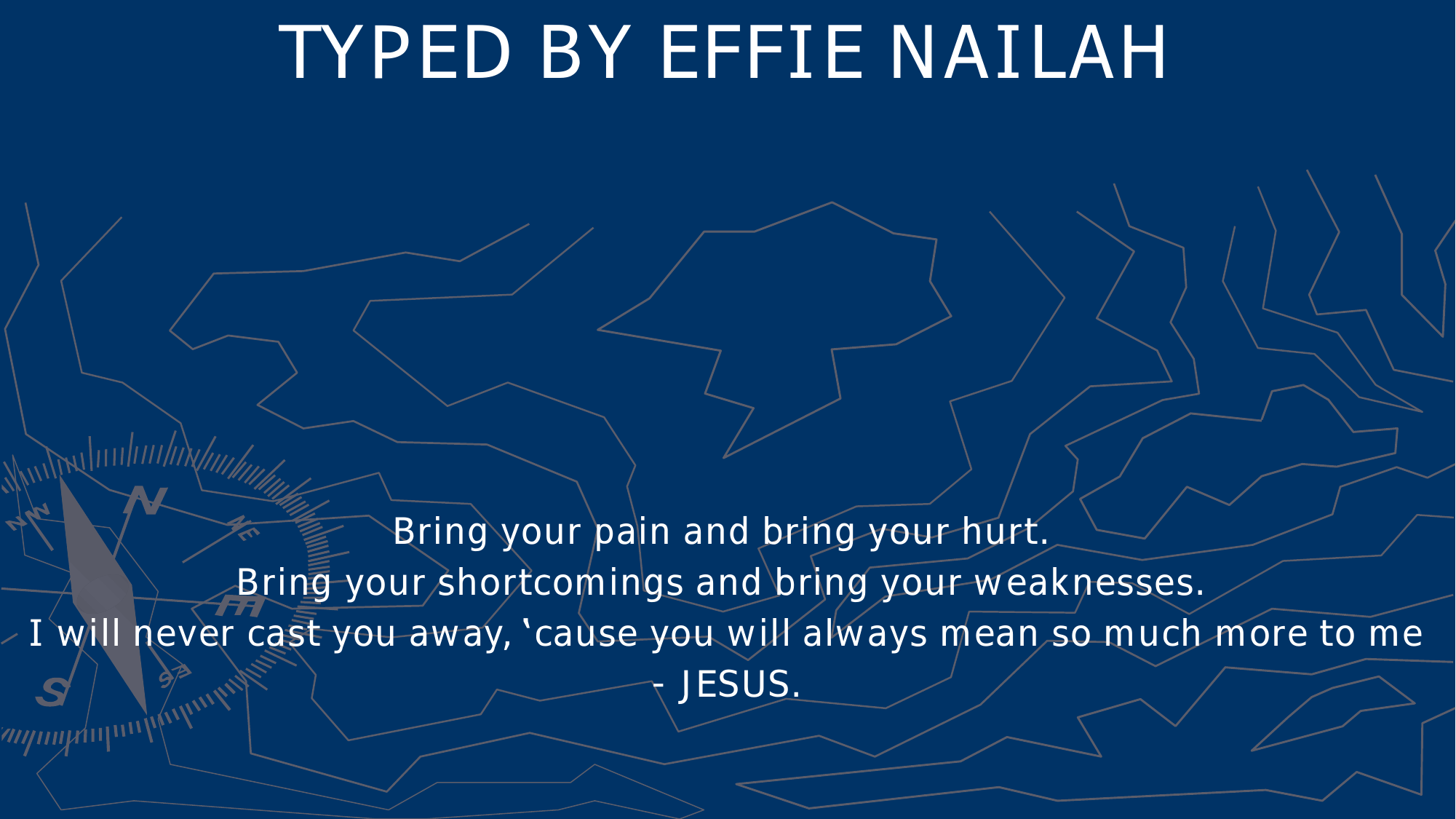

TYPED BY EFFIE NAILAH

Bring your pain and bring your hurt.
Bring your shortcomings and bring your weaknesses.
I will never cast you away, ‘cause you will always mean so much more to me
- JESUS.